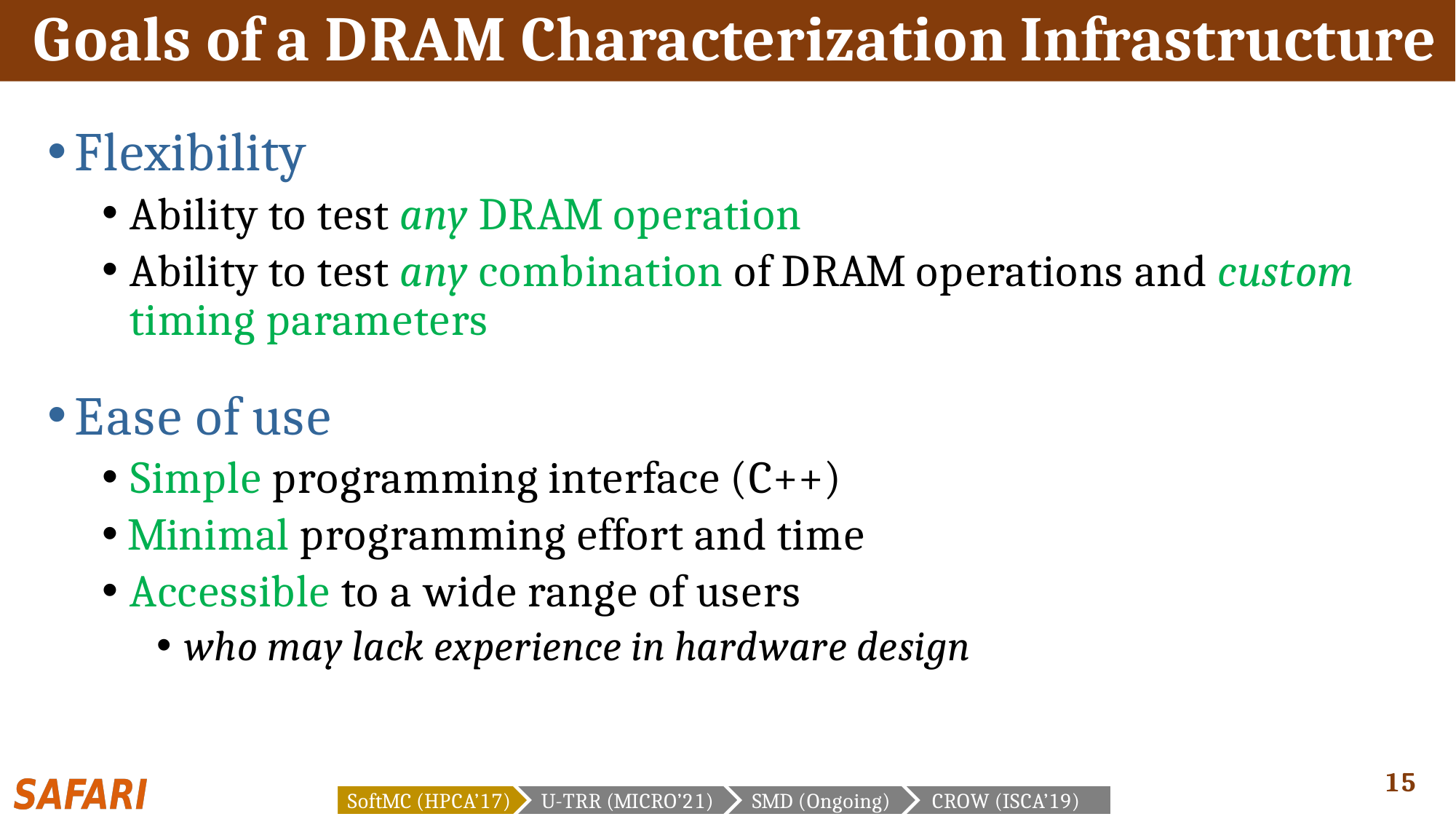

# Goals of a DRAM Characterization Infrastructure
Flexibility
Ability to test any DRAM operation
Ability to test any combination of DRAM operations and custom timing parameters
Ease of use
Simple programming interface (C++)
Minimal programming effort and time
Accessible to a wide range of users
who may lack experience in hardware design
SoftMC (HPCA’17)
U-TRR (MICRO’21)
SMD (Ongoing)
CROW (ISCA’19)